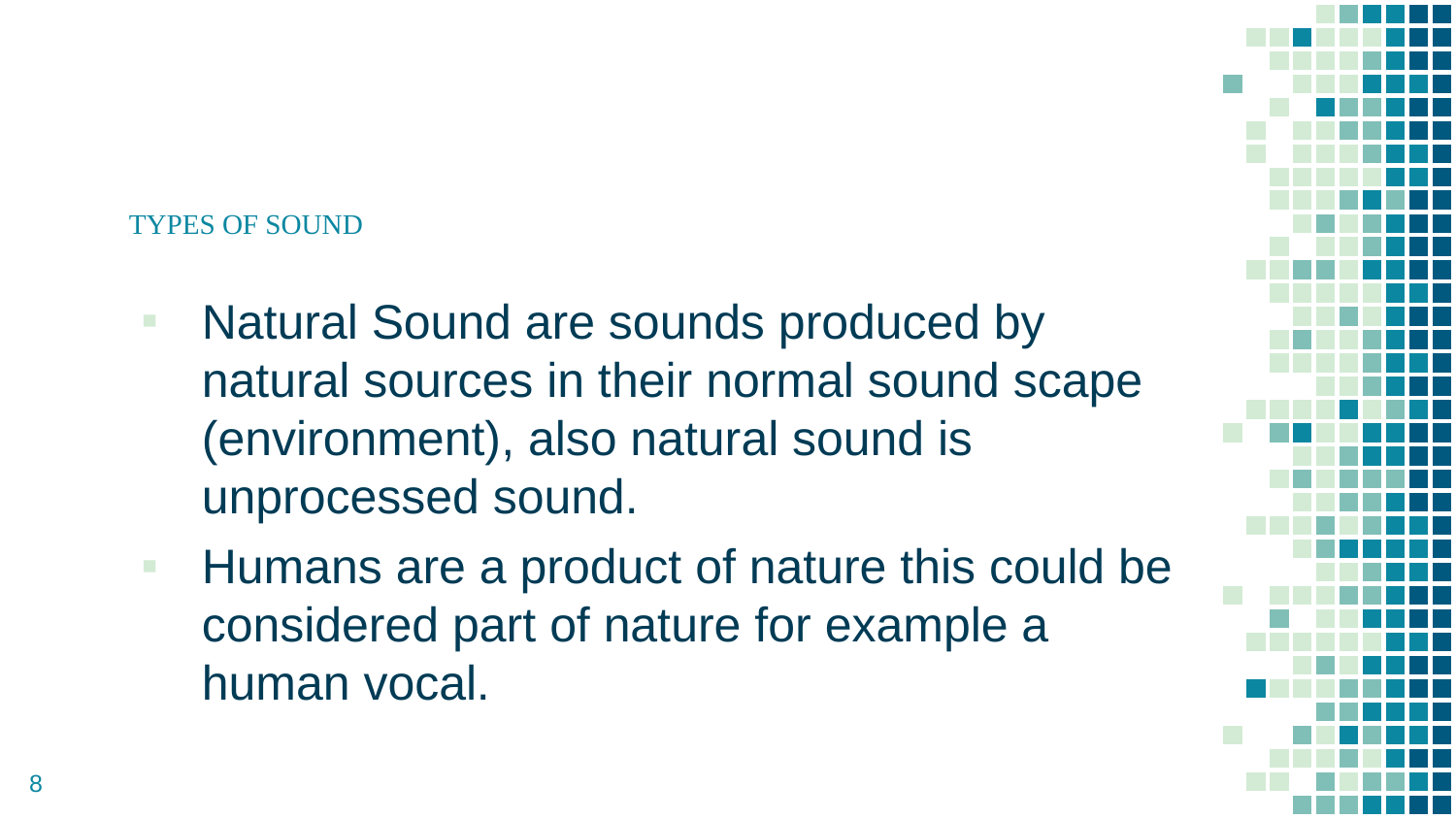

# TYPES OF SOUND
Natural Sound are sounds produced by natural sources in their normal sound scape (environment), also natural sound is unprocessed sound.
Humans are a product of nature this could be considered part of nature for example a human vocal.

8